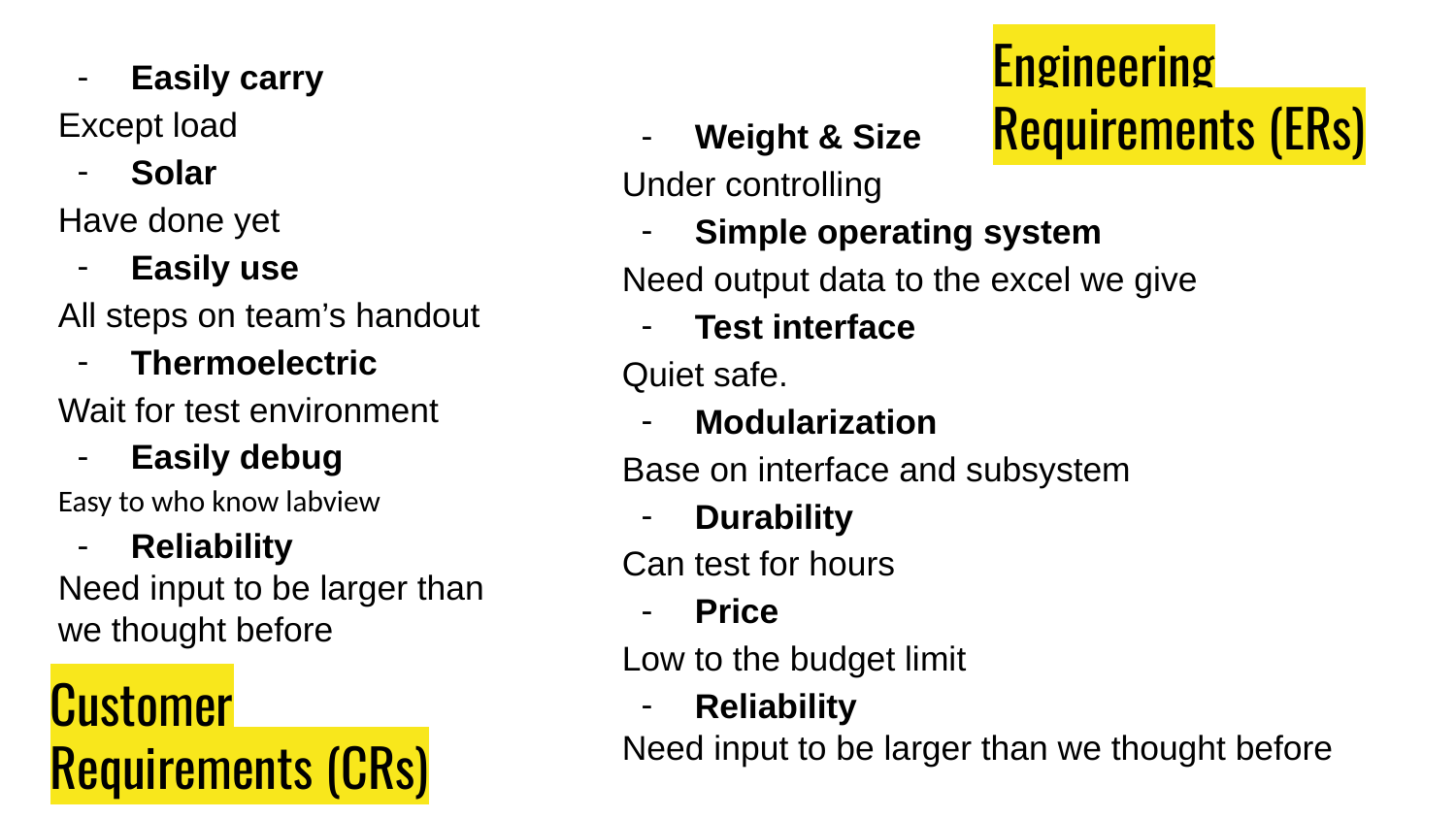

Engineering Requirements (ERs)

Easily carry
Except load
Solar
Have done yet
Easily use
All steps on team’s handout
Thermoelectric
Wait for test environment
Easily debug
Easy to who know labview
Reliability
Need input to be larger than we thought before

Weight & Size
Under controlling
Simple operating system
Need output data to the excel we give
Test interface
Quiet safe.
Modularization
Base on interface and subsystem
Durability
Can test for hours
Price
Low to the budget limit
Reliability
Need input to be larger than we thought before
# Customer Requirements (CRs)